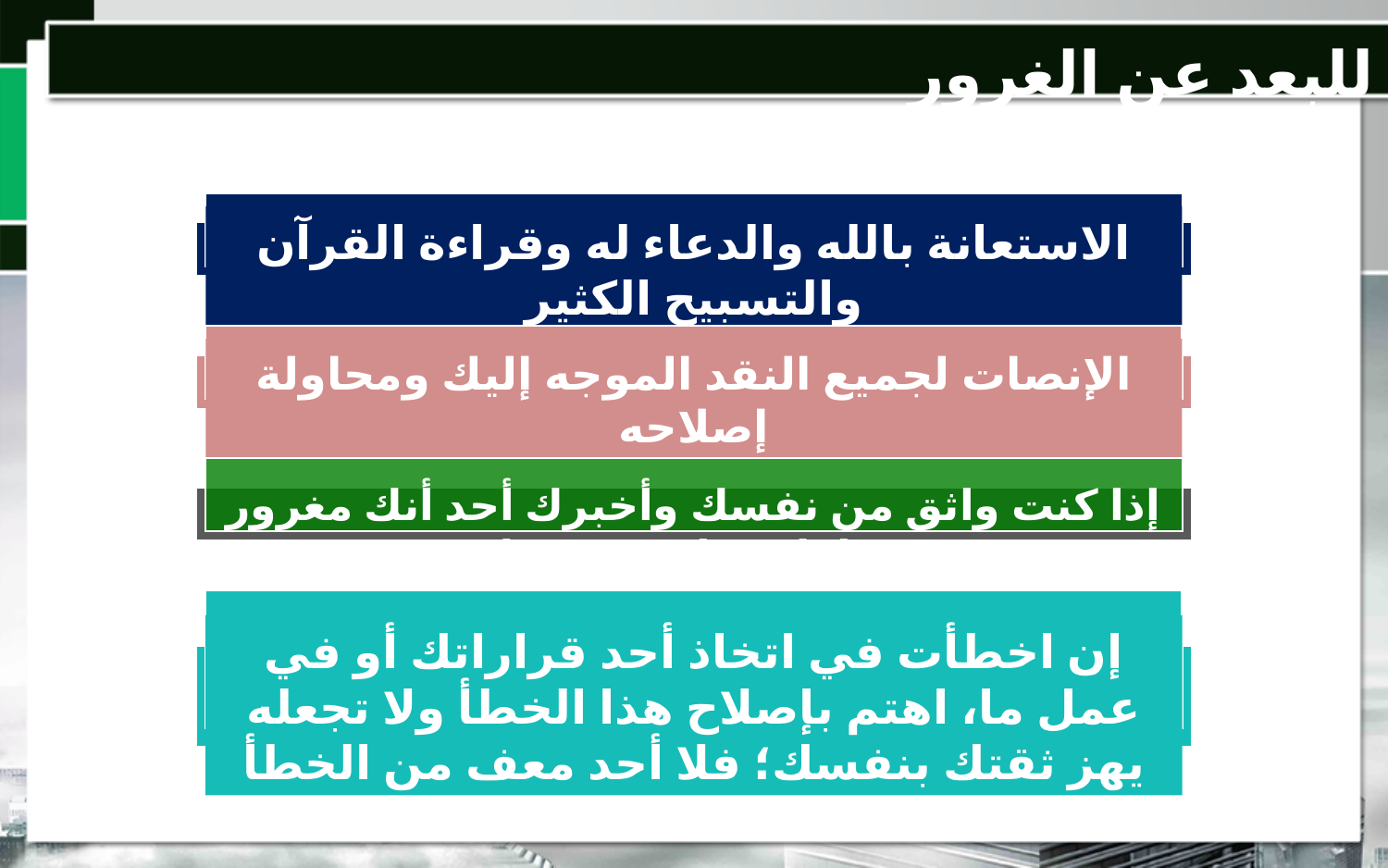

للبعد عن الغرور

الاستعانة بالله والدعاء له وقراءة القرآن والتسبيح الكثير

الإنصات لجميع النقد الموجه إليك ومحاولة إصلاحه

إذا كنت واثق من نفسك وأخبرك أحد أنك مغرور فحاول مراجعة نفسك

إن اخطأت في اتخاذ أحد قراراتك أو في عمل ما، اهتم بإصلاح هذا الخطأ ولا تجعله يهز ثقتك بنفسك؛ فلا أحد معف من الخطأ